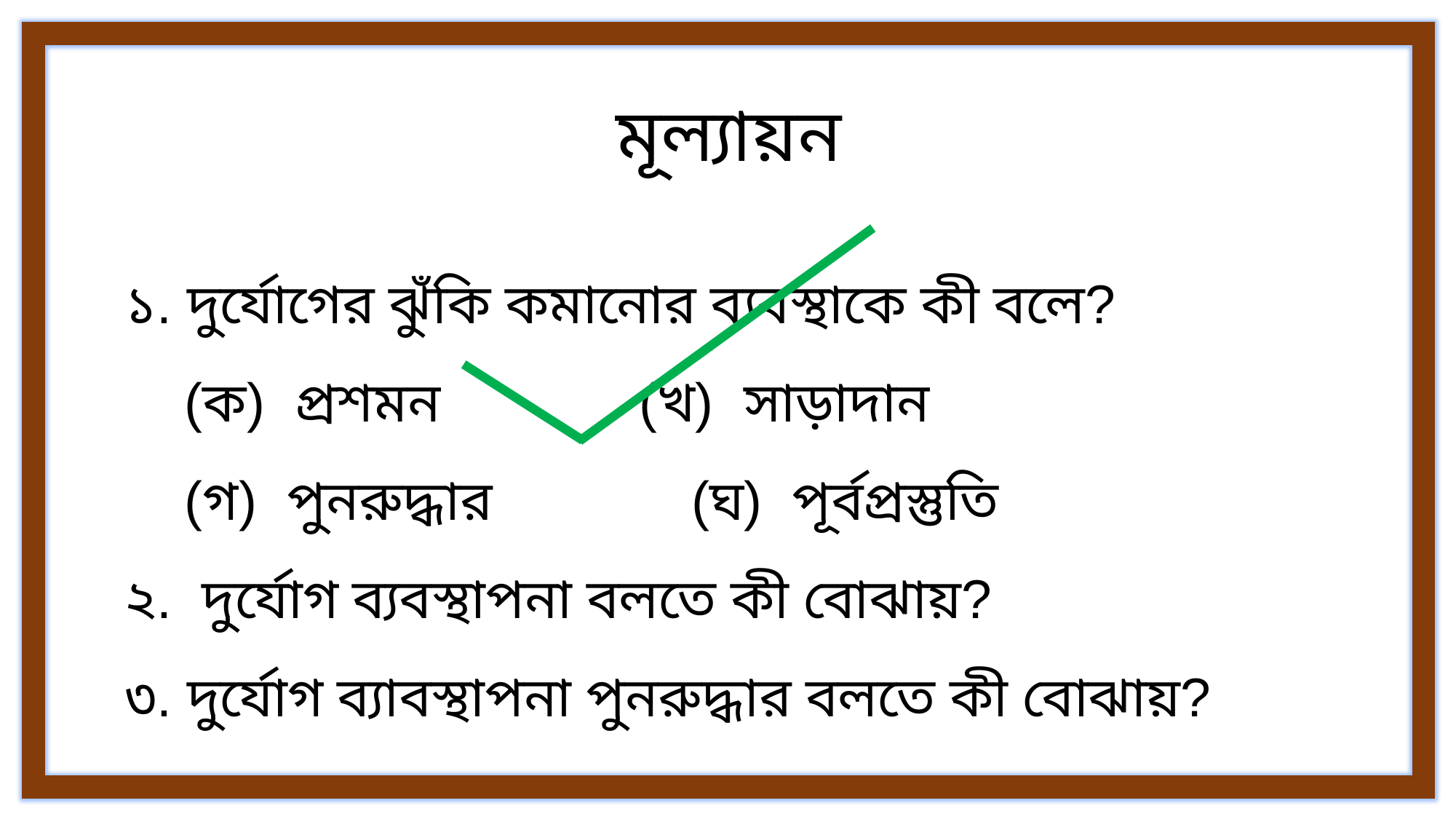

মূল্যায়ন
১. দুর্যোগের ঝুঁকি কমানোর ব্যবস্থাকে কী বলে?
    (ক)  প্রশমন              (খ)  সাড়াদান
    (গ)  পুনরুদ্ধার              (ঘ)  পূর্বপ্রস্তুতি
২.  দুর্যোগ ব্যবস্থাপনা বলতে কী বোঝায়?
৩. দুর্যোগ ব্যাবস্থাপনা পুনরুদ্ধার বলতে কী বোঝায়?